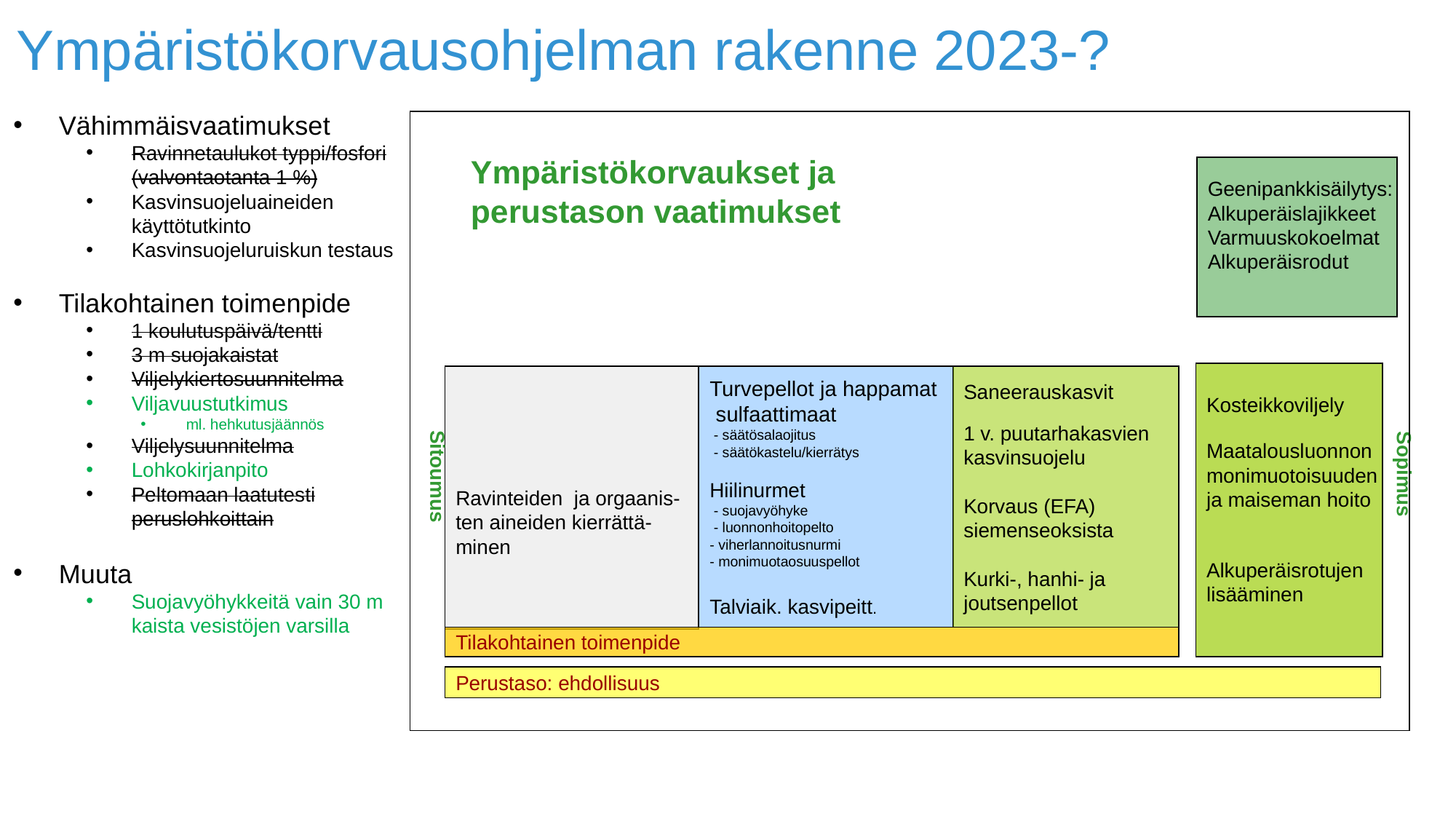

Ympäristökorvausohjelman rakenne 2023-?
Vähimmäisvaatimukset
Ravinnetaulukot typpi/fosfori (valvontaotanta 1 %)
Kasvinsuojeluaineiden käyttötutkinto
Kasvinsuojeluruiskun testaus

Tilakohtainen toimenpide
1 koulutuspäivä/tentti
3 m suojakaistat
Viljelykiertosuunnitelma
Viljavuustutkimus
ml. hehkutusjäännös
Viljelysuunnitelma
Lohkokirjanpito
Peltomaan laatutesti peruslohkoittain

Muuta
Suojavyöhykkeitä vain 30 m kaista vesistöjen varsilla

Ympäristökorvaukset ja
perustason vaatimukset
Geenipankkisäilytys:
Alkuperäislajikkeet
Varmuuskokoelmat
Alkuperäisrodut

Kosteikkoviljely

Maatalousluonnon
monimuotoisuuden
ja maiseman hoito

Alkuperäisrotujen
lisääminen

Saneerauskasvit

1 v. puutarhakasvien
kasvinsuojelu

Korvaus (EFA)
siemenseoksista

Kurki-, hanhi- ja
joutsenpellot
Turvepellot ja happamat
 sulfaattimaat
 - säätösalaojitus
 - säätökastelu/kierrätys

Hiilinurmet
 - suojavyöhyke
 - luonnonhoitopelto
- viherlannoitusnurmi
- monimuotaosuuspellot

Talviaik. kasvipeitt.
Sitoumus
Sopimus

Ravinteiden  ja orgaanis-
ten aineiden kierrättä-
minen

Perustaso: ehdollisuus

Tilakohtainen toimenpide